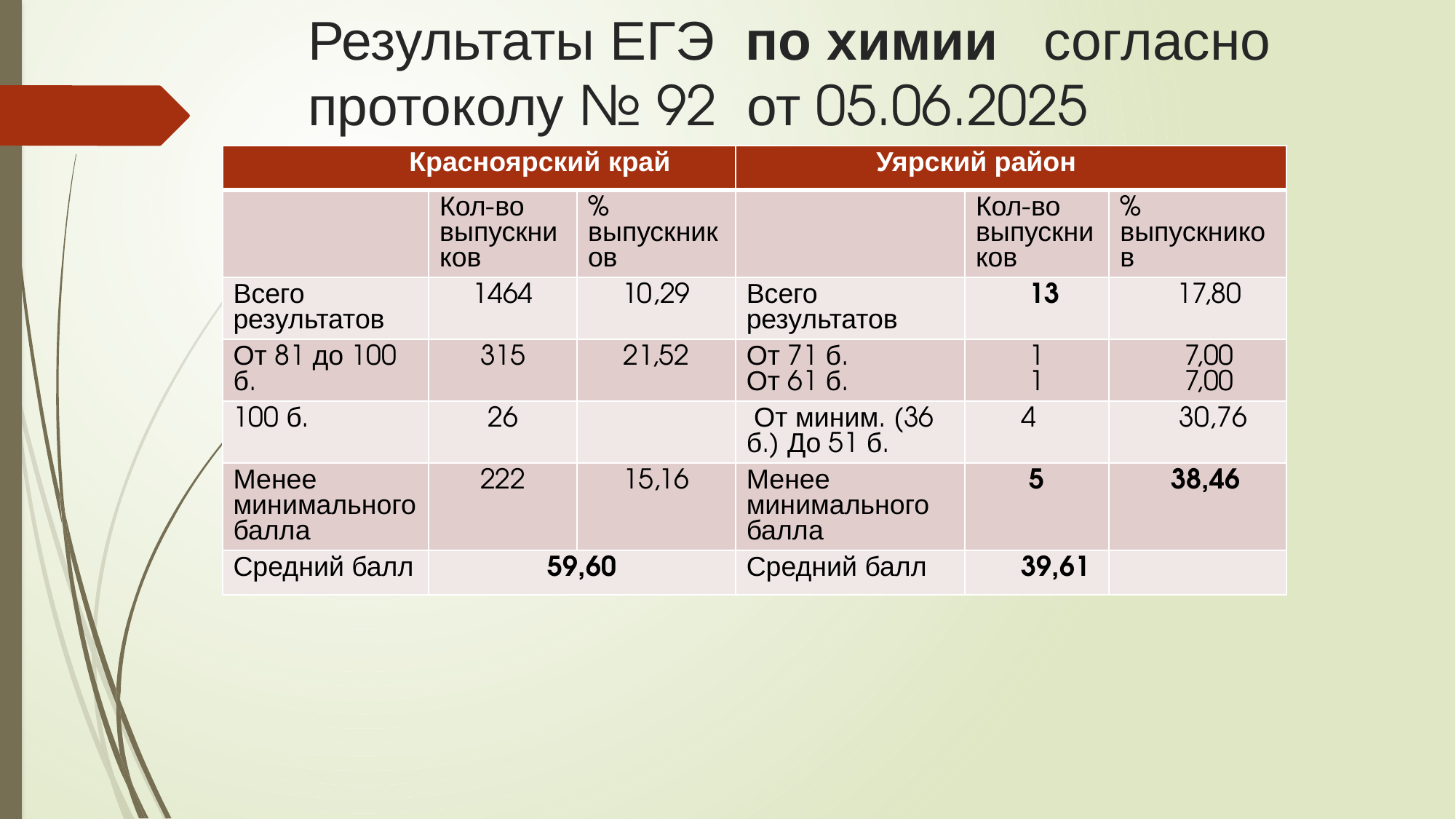

# Результаты ЕГЭ  по химии   согласно протоколу № 92  от 05.06.2025
| Красноярский край |  |  | Уярский район |  |  |
| --- | --- | --- | --- | --- | --- |
|  | Кол-во выпускников | % выпускников |  | Кол-во выпускников | % выпускников |
| Всего результатов | 1464 | 10,29 | Всего результатов | 13 | 17,80 |
| От 81 до 100 б. | 315 | 21,52 | От 71 б. От 61 б. | 1 1 | 7,00 7,00 |
| 100 б. | 26 |  | От миним. (36 б.) До 51 б. | 4 | 30,76 |
| Менее минимального балла | 222 | 15,16 | Менее минимального балла | 5 | 38,46 |
| Средний балл | 59,60 |  | Средний балл | 39,61 |  |